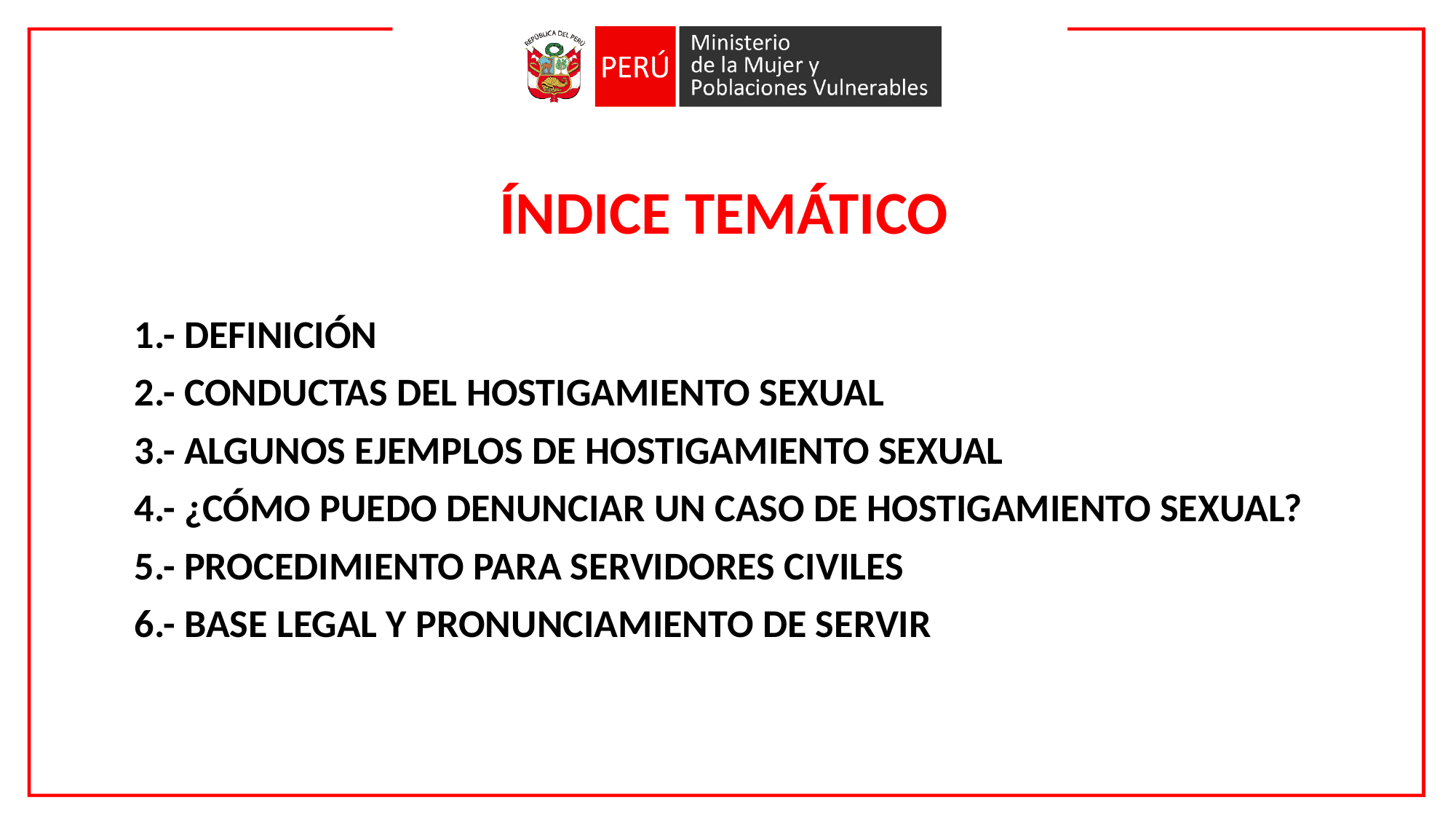

# ÍNDICE TEMÁTICO
1.- DEFINICIÓN
2.- CONDUCTAS DEL HOSTIGAMIENTO SEXUAL
3.- ALGUNOS EJEMPLOS DE HOSTIGAMIENTO SEXUAL
4.- ¿CÓMO PUEDO DENUNCIAR UN CASO DE HOSTIGAMIENTO SEXUAL?
5.- PROCEDIMIENTO PARA SERVIDORES CIVILES
6.- BASE LEGAL Y PRONUNCIAMIENTO DE SERVIR